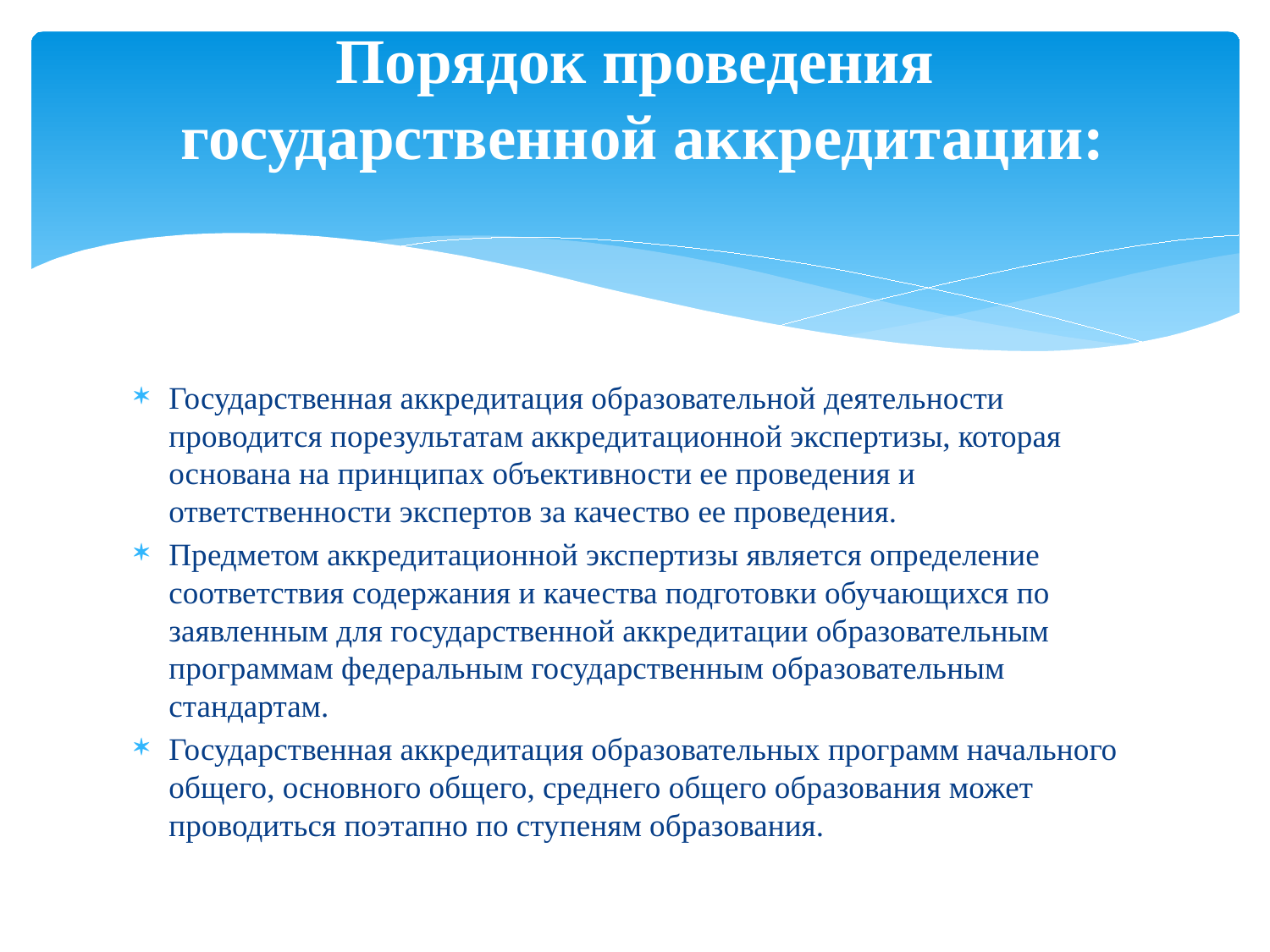

# Порядок проведения государственной аккредитации:
Государственная аккредитация образовательной деятельности проводится порезультатам аккредитационной экспертизы, которая основана на принципах объективности ее проведения и ответственности экспертов за качество ее проведения.
Предметом аккредитационной экспертизы является определение соответствия содержания и качества подготовки обучающихся по заявленным для государственной аккредитации образовательным программам федеральным государственным образовательным стандартам.
Государственная аккредитация образовательных программ начального общего, основного общего, среднего общего образования может проводиться поэтапно по ступеням образования.